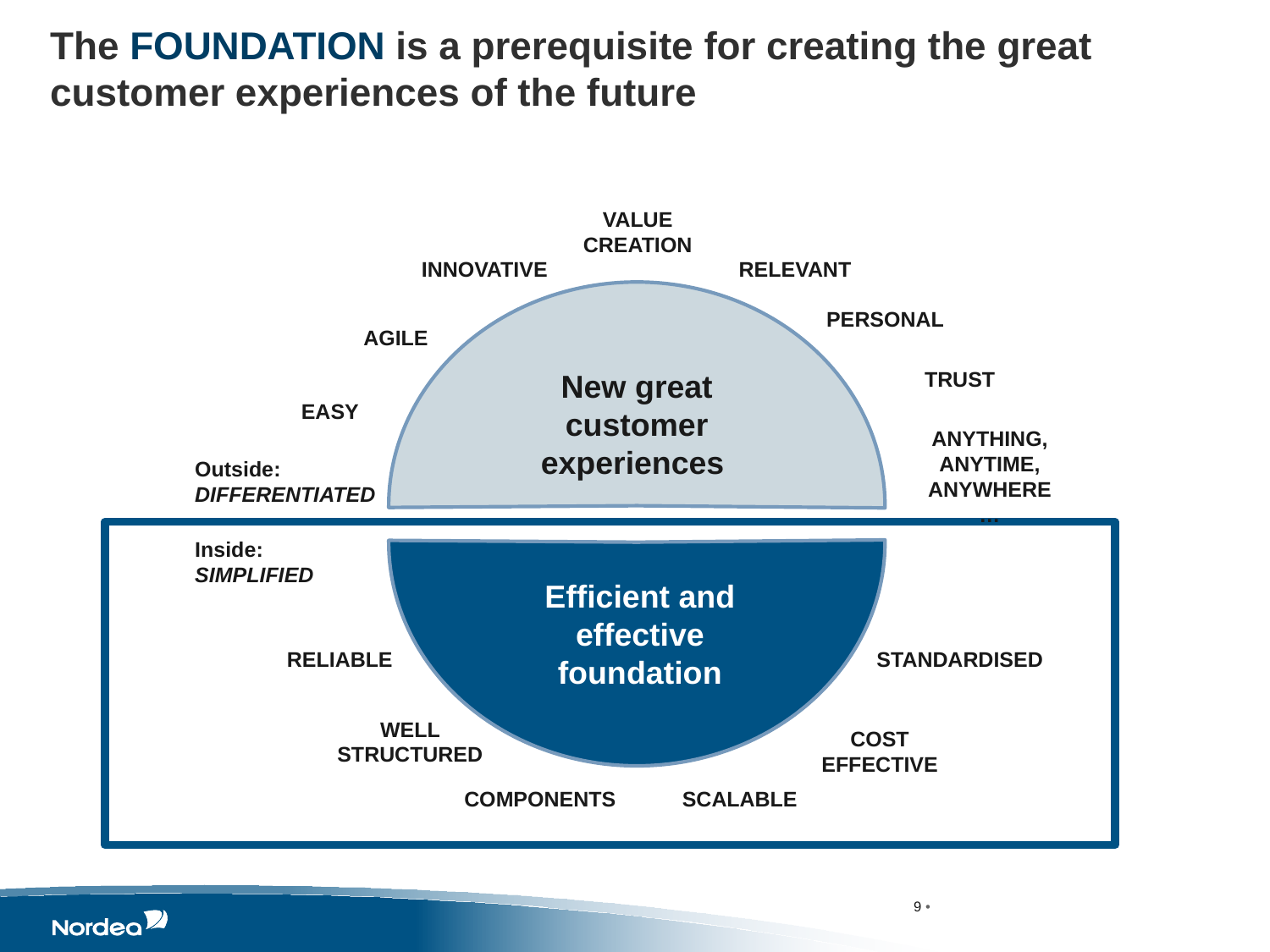

# The FOUNDATION is a prerequisite for creating the great customer experiences of the future
VALUE CREATION
INNOVATIVE
RELEVANT

PERSONAL

AGILE
New great customer experiences
TRUST
EASY
ANYTHING, ANYTIME, ANYWHERE
 …
Outside:
DIFFERENTIATED

Inside:
SIMPLIFIED
Efficient and effective foundation
RELIABLE
STANDARDISED
WELL STRUCTURED
COST EFFECTIVE
COMPONENTS
SCALABLE
9 •